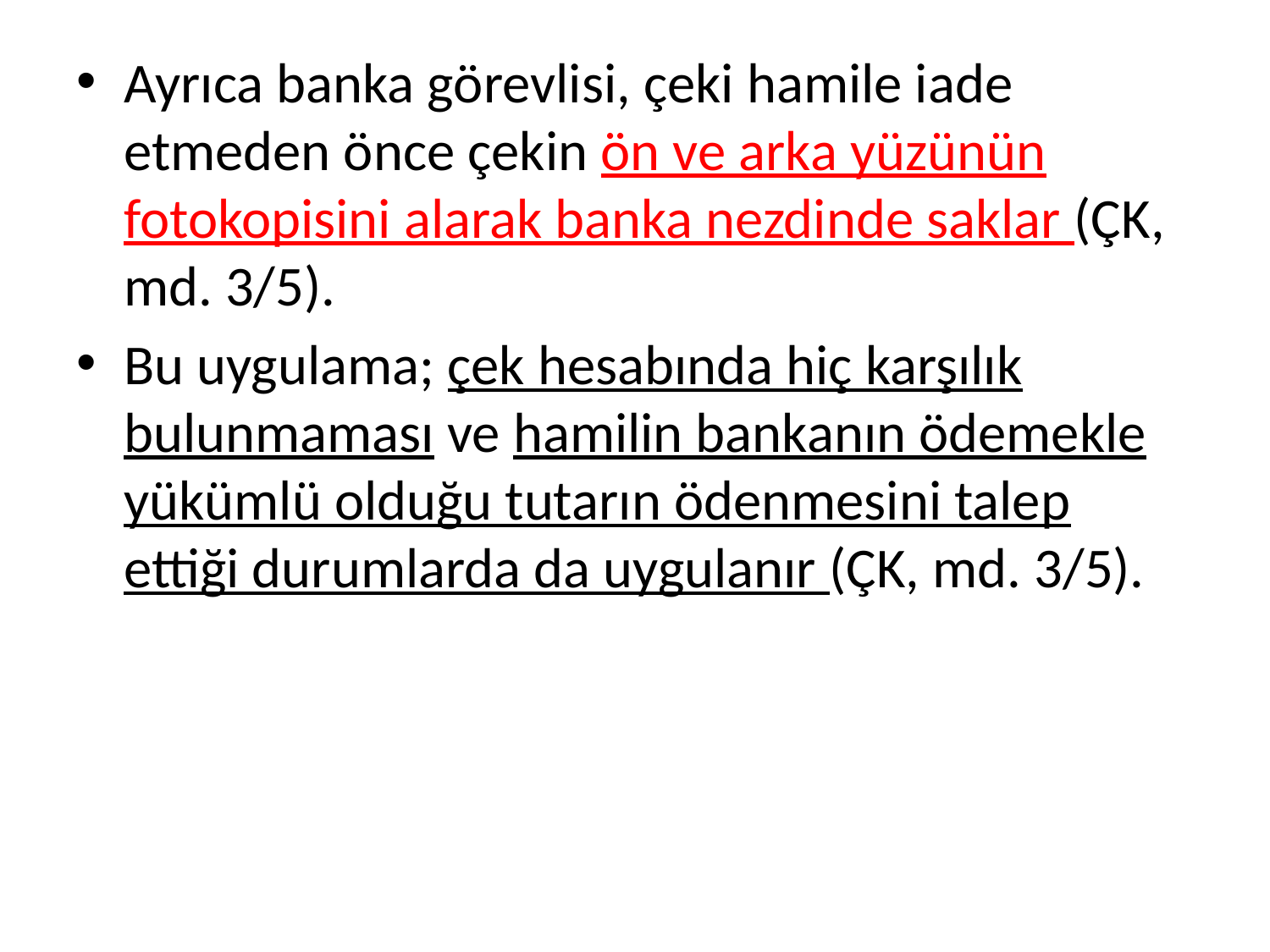

Ayrıca banka görevlisi, çeki hamile iade etmeden önce çekin ön ve arka yüzünün fotokopisini alarak banka nezdinde saklar (ÇK, md. 3/5).
Bu uygulama; çek hesabında hiç karşılık bulunmaması ve hamilin bankanın ödemekle yükümlü olduğu tutarın ödenmesini talep ettiği durumlarda da uygulanır (ÇK, md. 3/5).